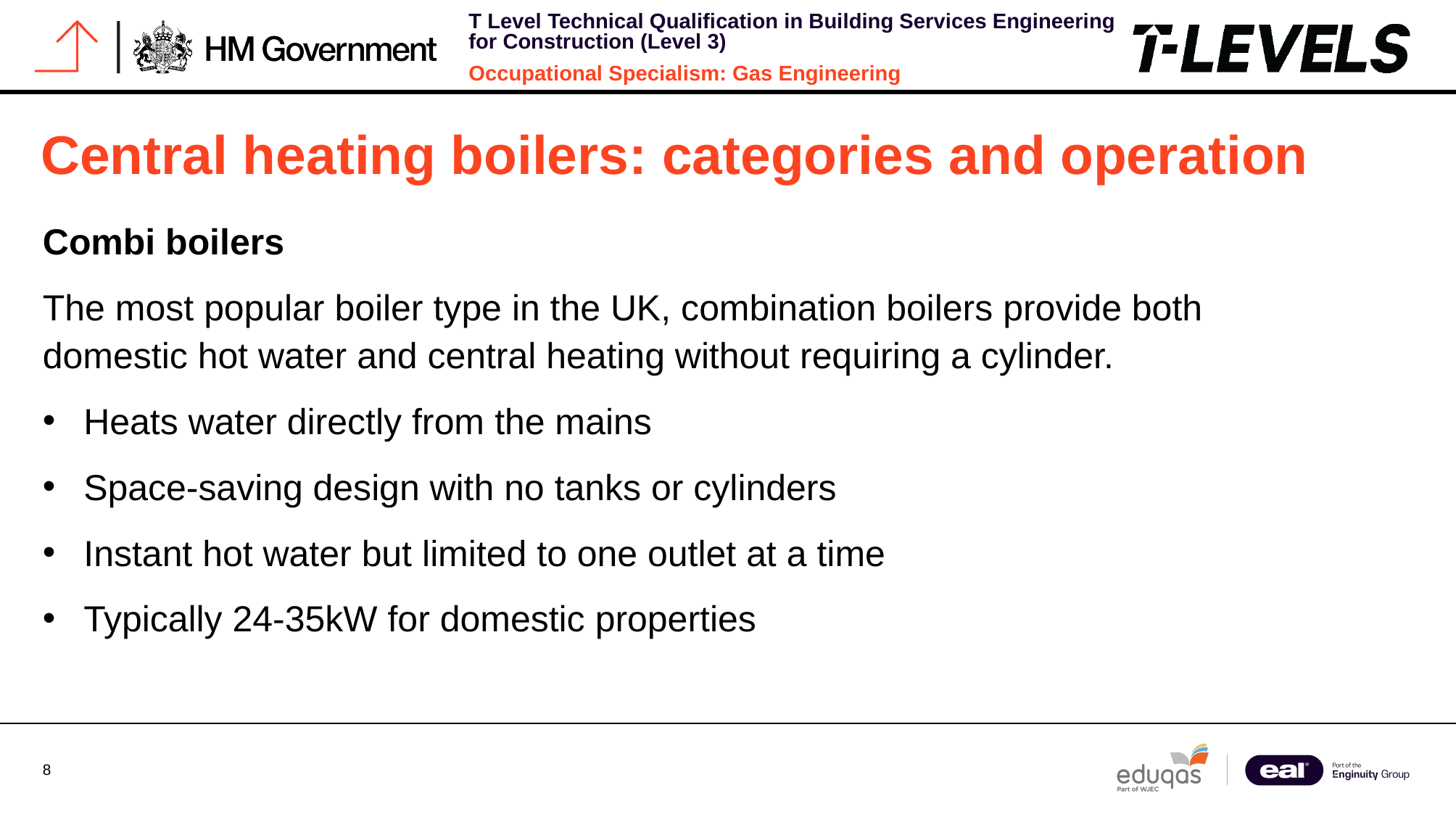

# Central heating boilers: categories and operation
Combi boilers
The most popular boiler type in the UK, combination boilers provide both domestic hot water and central heating without requiring a cylinder.
Heats water directly from the mains
Space-saving design with no tanks or cylinders
Instant hot water but limited to one outlet at a time
Typically 24-35kW for domestic properties